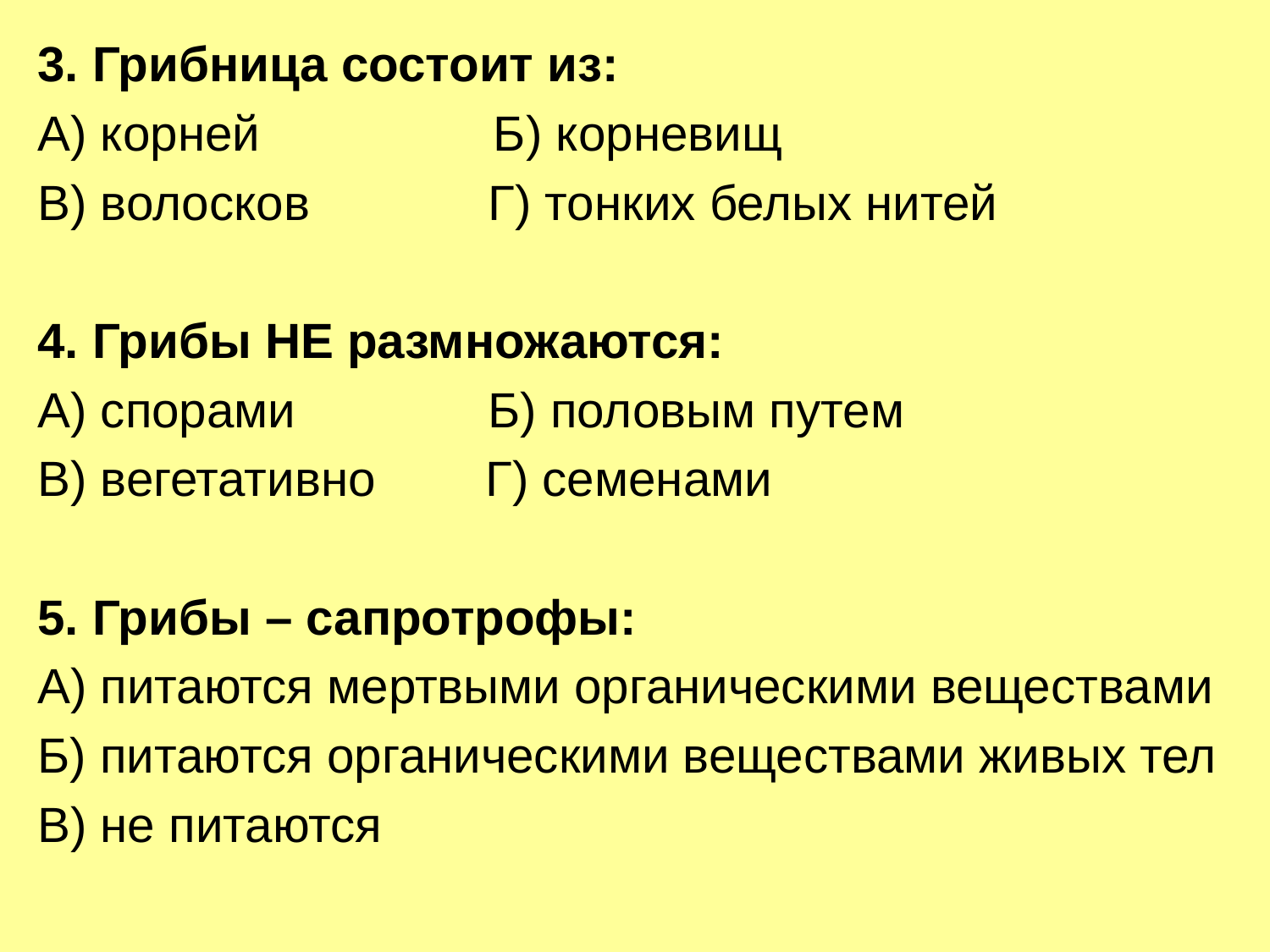

3. Грибница состоит из:
А) корней                 Б) корневищ
В) волосков             Г) тонких белых нитей

4. Грибы НЕ размножаются:
А) спорами              Б) половым путем
В) вегетативно        Г) семенами

5. Грибы – сапротрофы:
А) питаются мертвыми органическими веществами
Б) питаются органическими веществами живых тел
В) не питаются